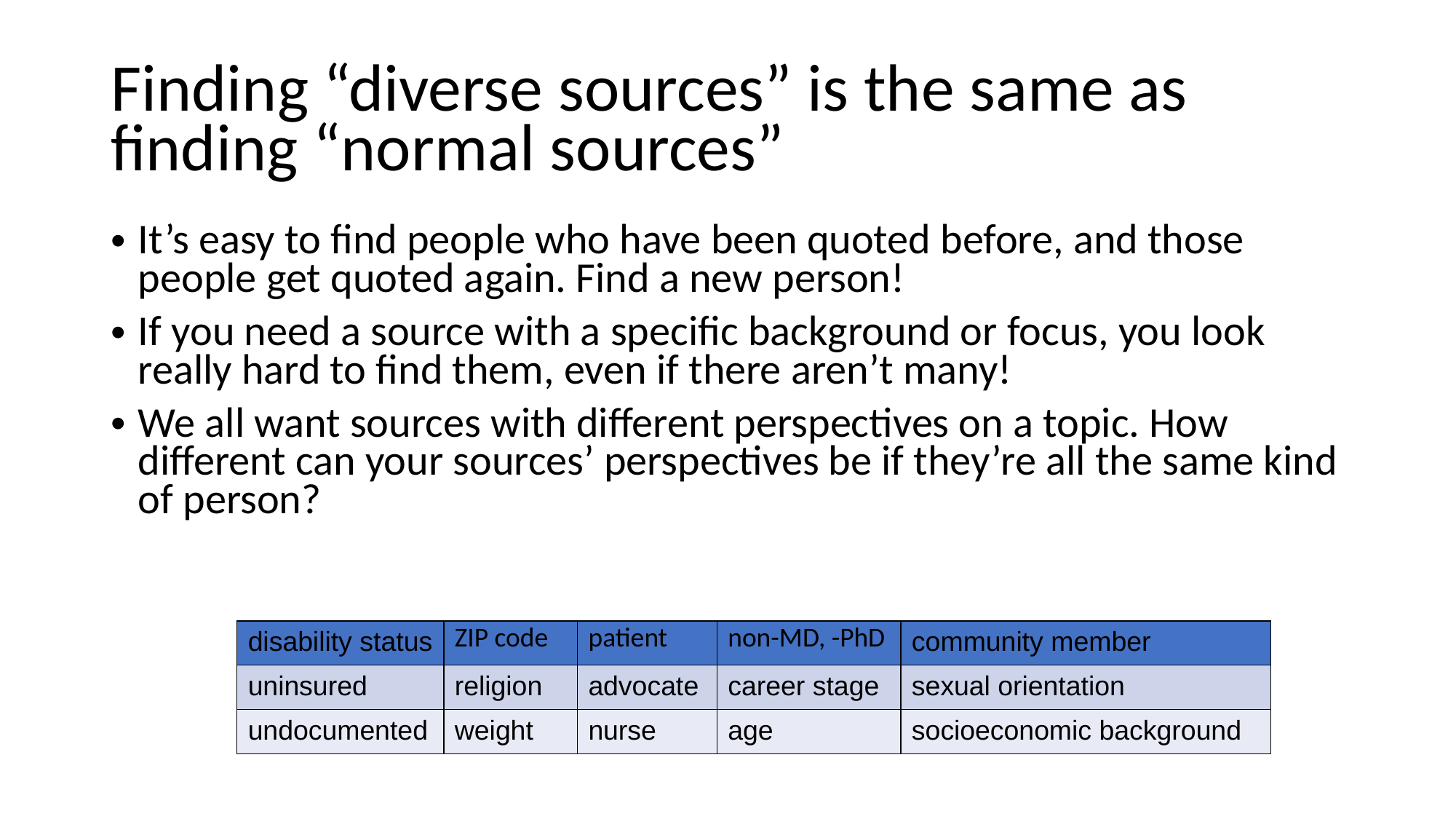

# Finding “diverse sources” is the same as finding “normal sources”
It’s easy to find people who have been quoted before, and those people get quoted again. Find a new person!
If you need a source with a specific background or focus, you look really hard to find them, even if there aren’t many!
We all want sources with different perspectives on a topic. How different can your sources’ perspectives be if they’re all the same kind of person?
| disability status | ZIP code | patient | non-MD, -PhD | community member |
| --- | --- | --- | --- | --- |
| uninsured | religion | advocate | career stage | sexual orientation |
| undocumented | weight | nurse | age | socioeconomic background |